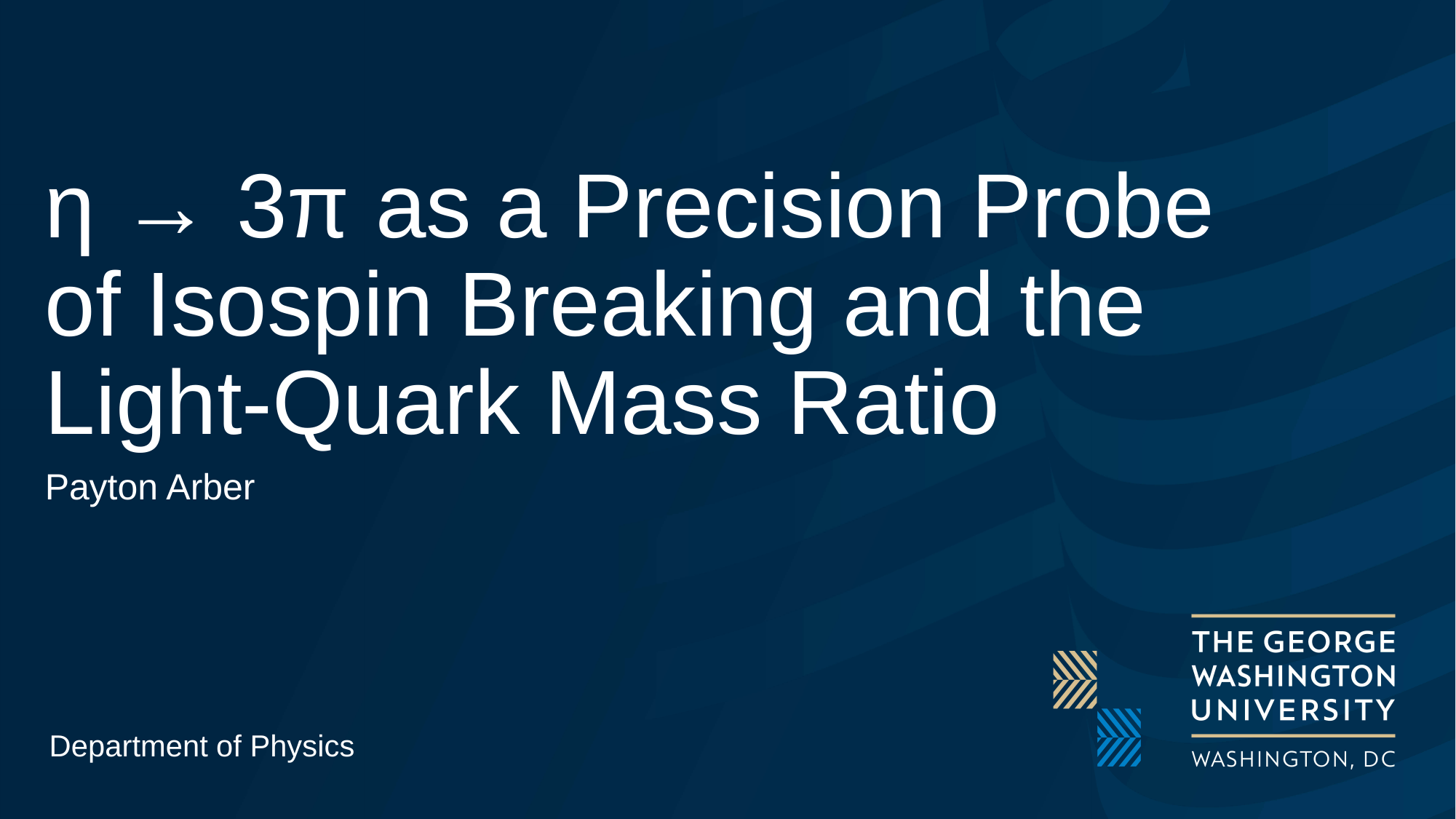

# η → 3π as a Precision Probe of Isospin Breaking and the Light-Quark Mass Ratio
Payton Arber
Department of Physics